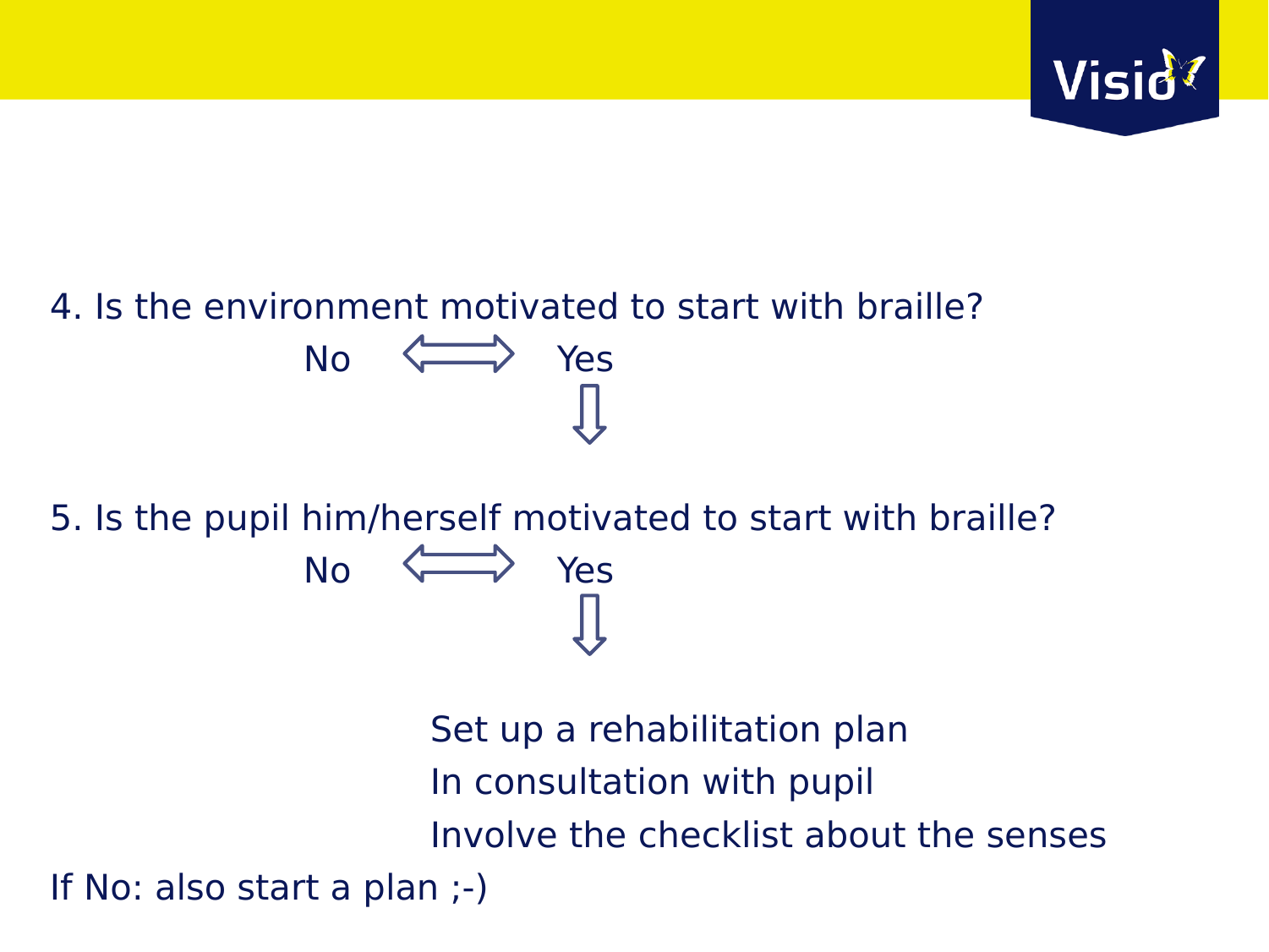

#
4. Is the environment motivated to start with braille?
		No		Yes

5. Is the pupil him/herself motivated to start with braille?
		No		Yes

			Set up a rehabilitation plan
			In consultation with pupil
			Involve the checklist about the senses
If No: also start a plan ;-)